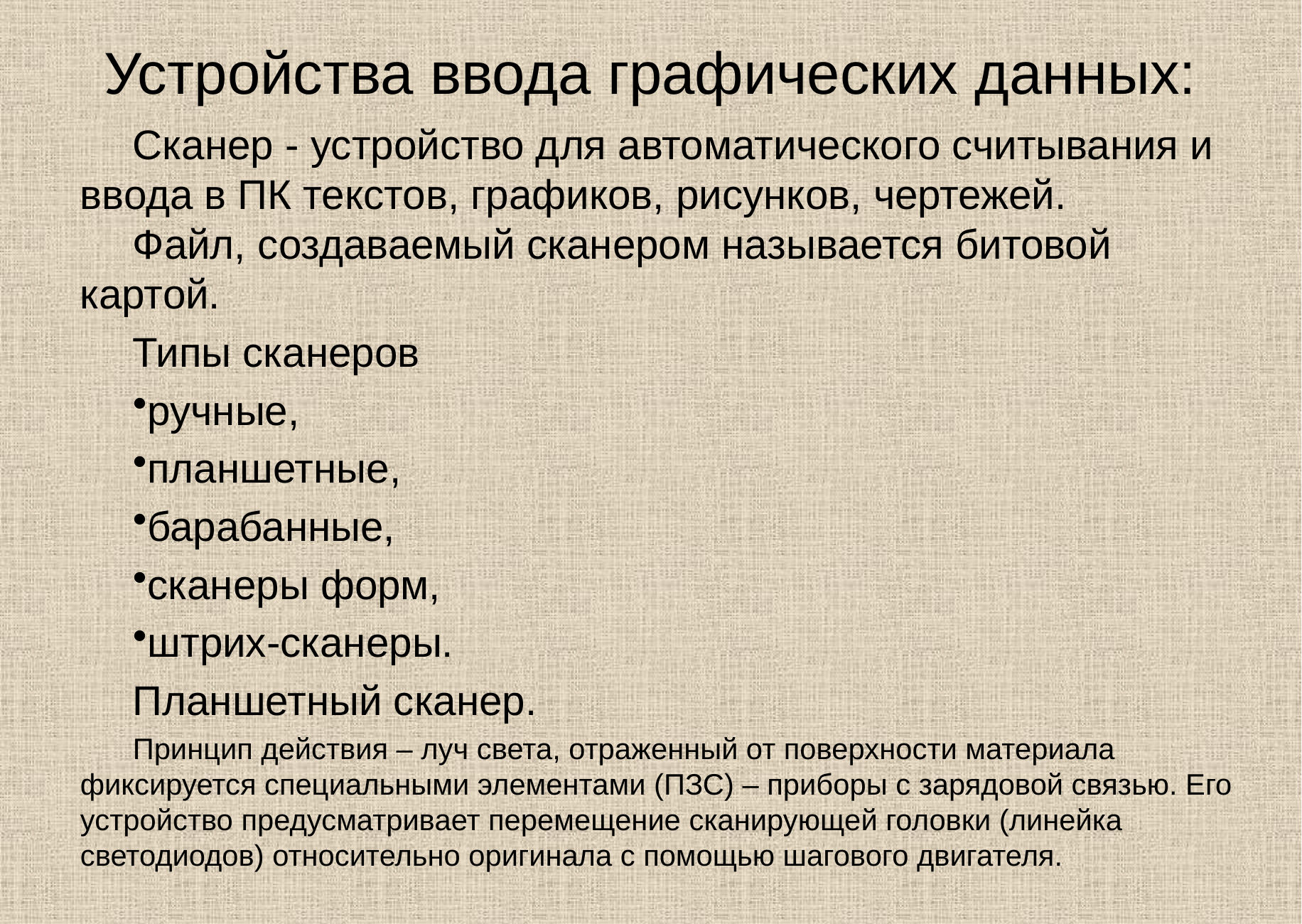

# Устройства ввода графических данных:
Сканер - устройство для автоматического считывания и ввода в ПК текстов, графиков, рисунков, чертежей.
Файл, создаваемый сканером называется битовой картой.
Типы сканеров
ручные,
планшетные,
барабанные,
сканеры форм,
штрих-сканеры.
Планшетный сканер.
Принцип действия – луч света, отраженный от поверхности материала фиксируется специальными элементами (ПЗС) – приборы с зарядовой связью. Его устройство предусматривает перемещение сканирующей головки (линейка светодиодов) относительно оригинала с помощью шагового двигателя.